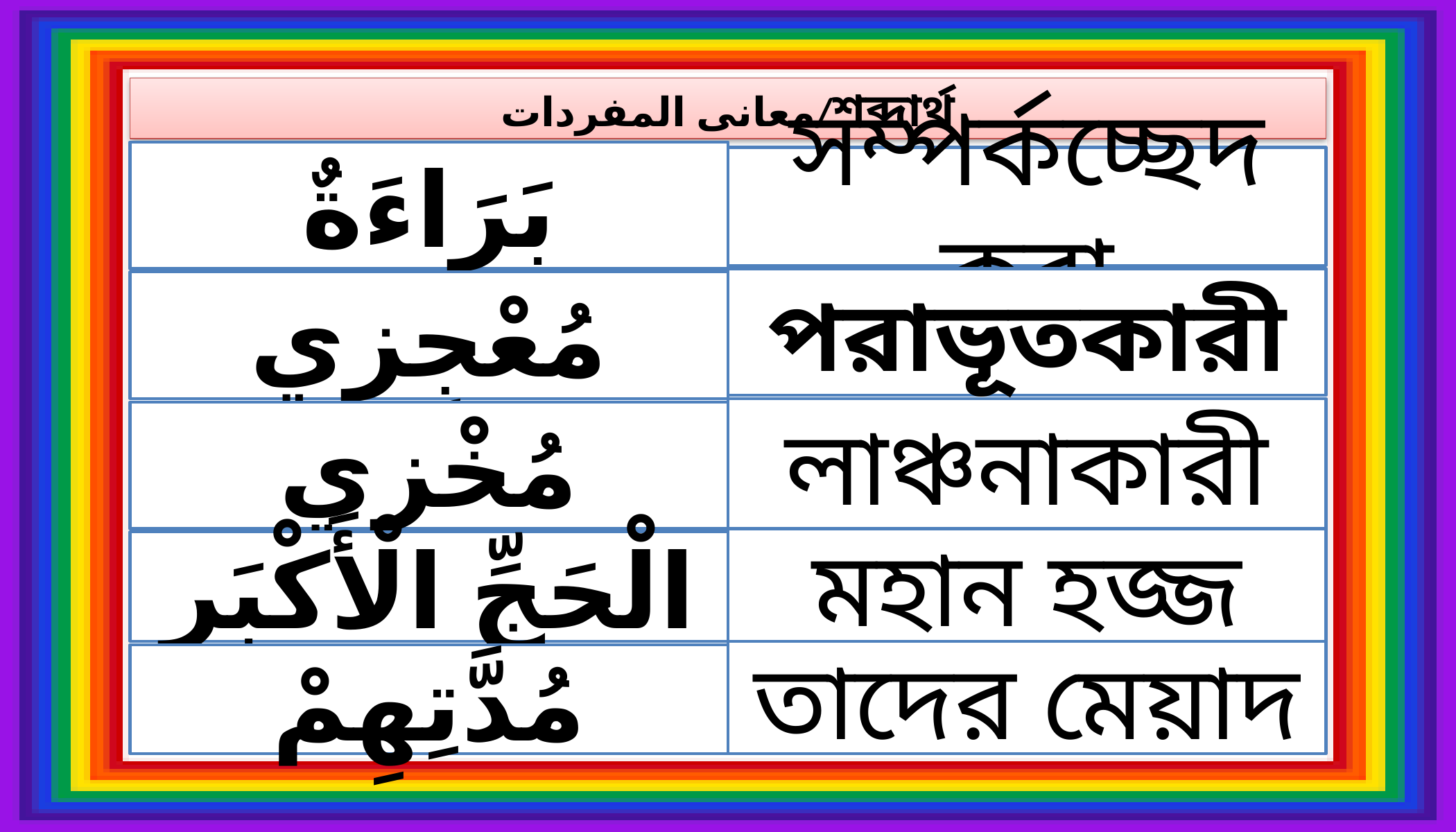

معانى المفردات/শব্দার্থ
بَرَاءَةٌ
সম্পর্কচ্ছেদ করা
পরাভূতকারী
مُعْجِزِي
লাঞ্চনাকারী
مُخْزِي
মহান হজ্জ
الْحَجِّ الْأَكْبَرِ
তাদের মেয়াদ
مُدَّتِهِمْ